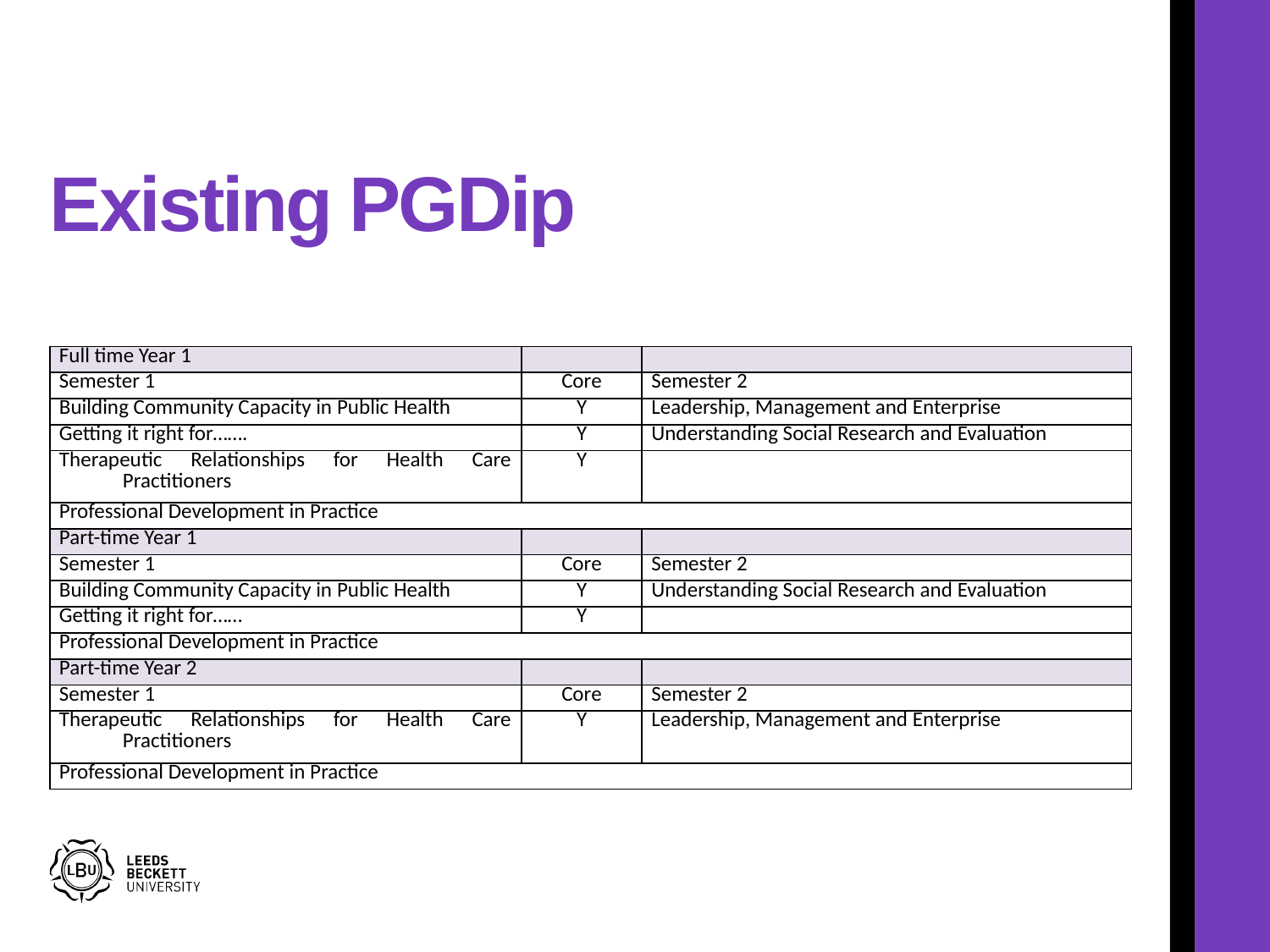

# Existing PGDip

| Full time Year 1 |  |  |
| --- | --- | --- |
| Semester 1 | Core | Semester 2 |
| Building Community Capacity in Public Health | Y | Leadership, Management and Enterprise |
| Getting it right for……. | Y | Understanding Social Research and Evaluation |
| Therapeutic Relationships for Health Care Practitioners | Y |  |
| Professional Development in Practice |  |  |
| Part-time Year 1 |  |  |
| Semester 1 | Core | Semester 2 |
| Building Community Capacity in Public Health | Y | Understanding Social Research and Evaluation |
| Getting it right for…… | Y |  |
| Professional Development in Practice |  |  |
| Part-time Year 2 |  |  |
| Semester 1 | Core | Semester 2 |
| Therapeutic Relationships for Health Care Practitioners | Y | Leadership, Management and Enterprise |
| Professional Development in Practice |  |  |